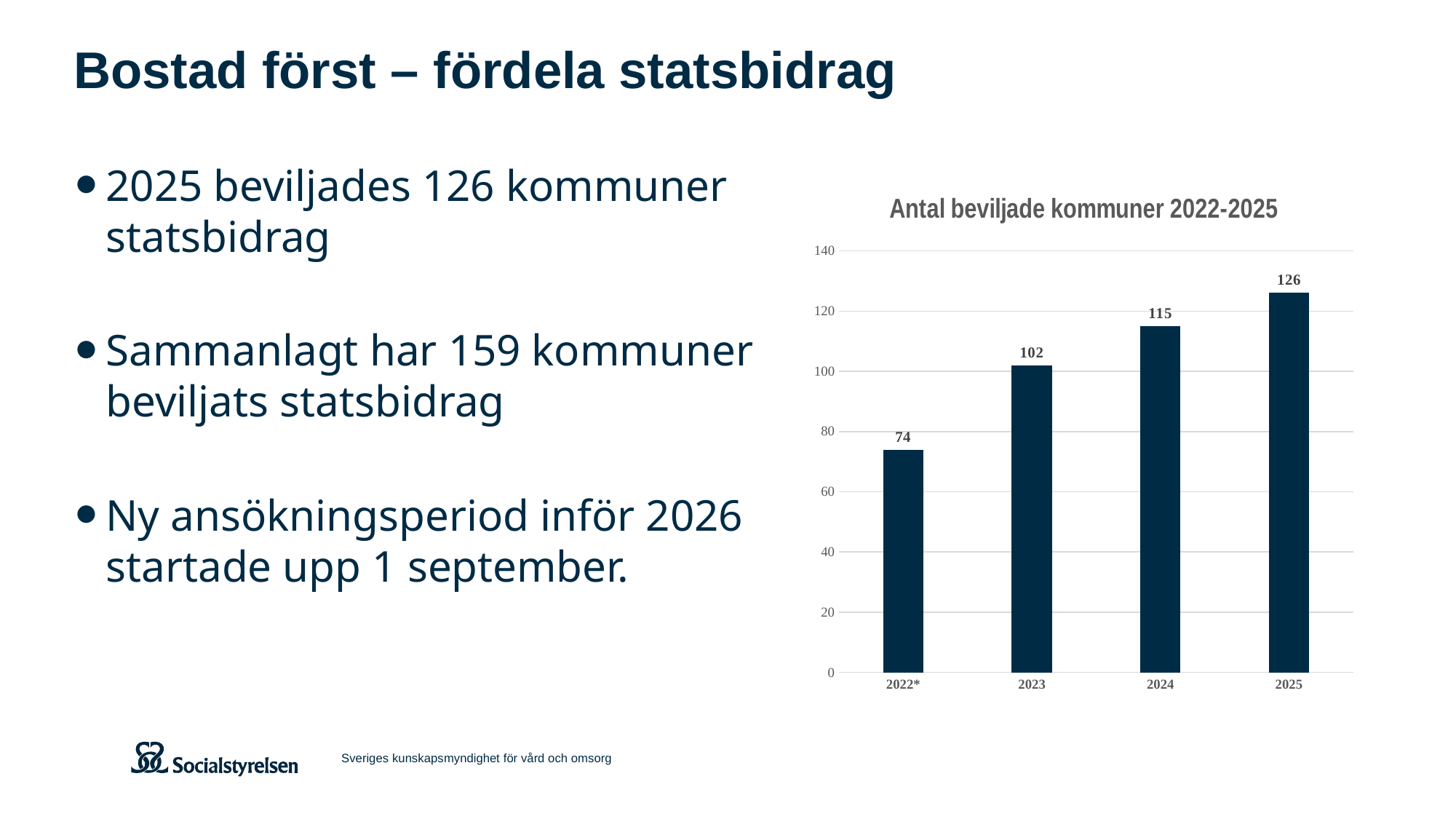

# Bostad först – fördela statsbidrag
2025 beviljades 126 kommuner statsbidrag
Sammanlagt har 159 kommuner beviljats statsbidrag
Ny ansökningsperiod inför 2026 startade upp 1 september.

### Chart: Antal beviljade kommuner 2022-2025

| Category | antal kommuner |
|---|---|
| 2022* | 74.0 |
| 2023 | 102.0 |
| 2024 | 115.0 |
| 2025 | 126.0 |
Sveriges kunskapsmyndighet för vård och omsorg